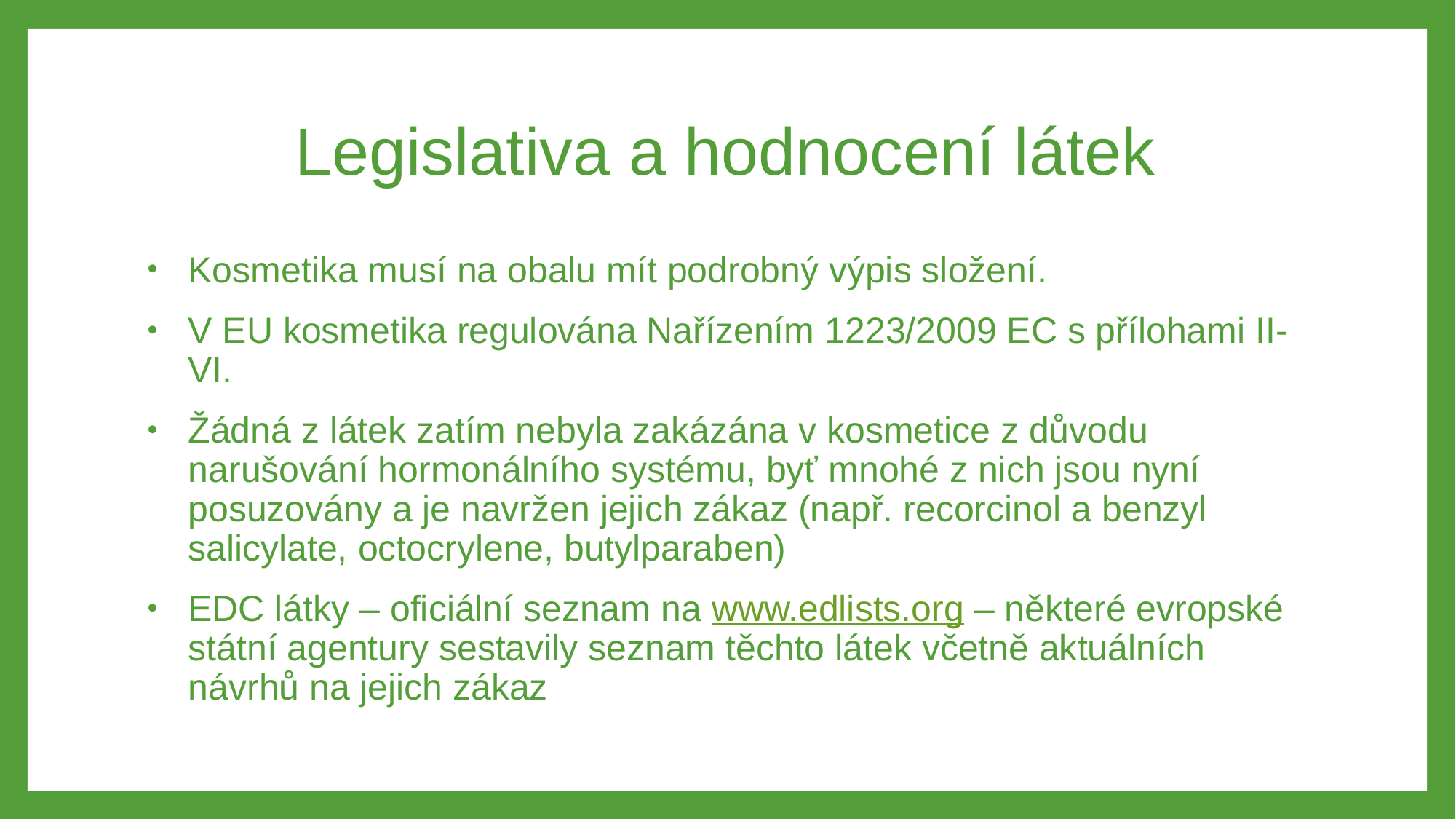

# Legislativa a hodnocení látek
Kosmetika musí na obalu mít podrobný výpis složení.
V EU kosmetika regulována Nařízením 1223/2009 EC s přílohami II-VI.
Žádná z látek zatím nebyla zakázána v kosmetice z důvodu narušování hormonálního systému, byť mnohé z nich jsou nyní posuzovány a je navržen jejich zákaz (např. recorcinol a benzyl salicylate, octocrylene, butylparaben)
EDC látky – oficiální seznam na www.edlists.org – některé evropské státní agentury sestavily seznam těchto látek včetně aktuálních návrhů na jejich zákaz